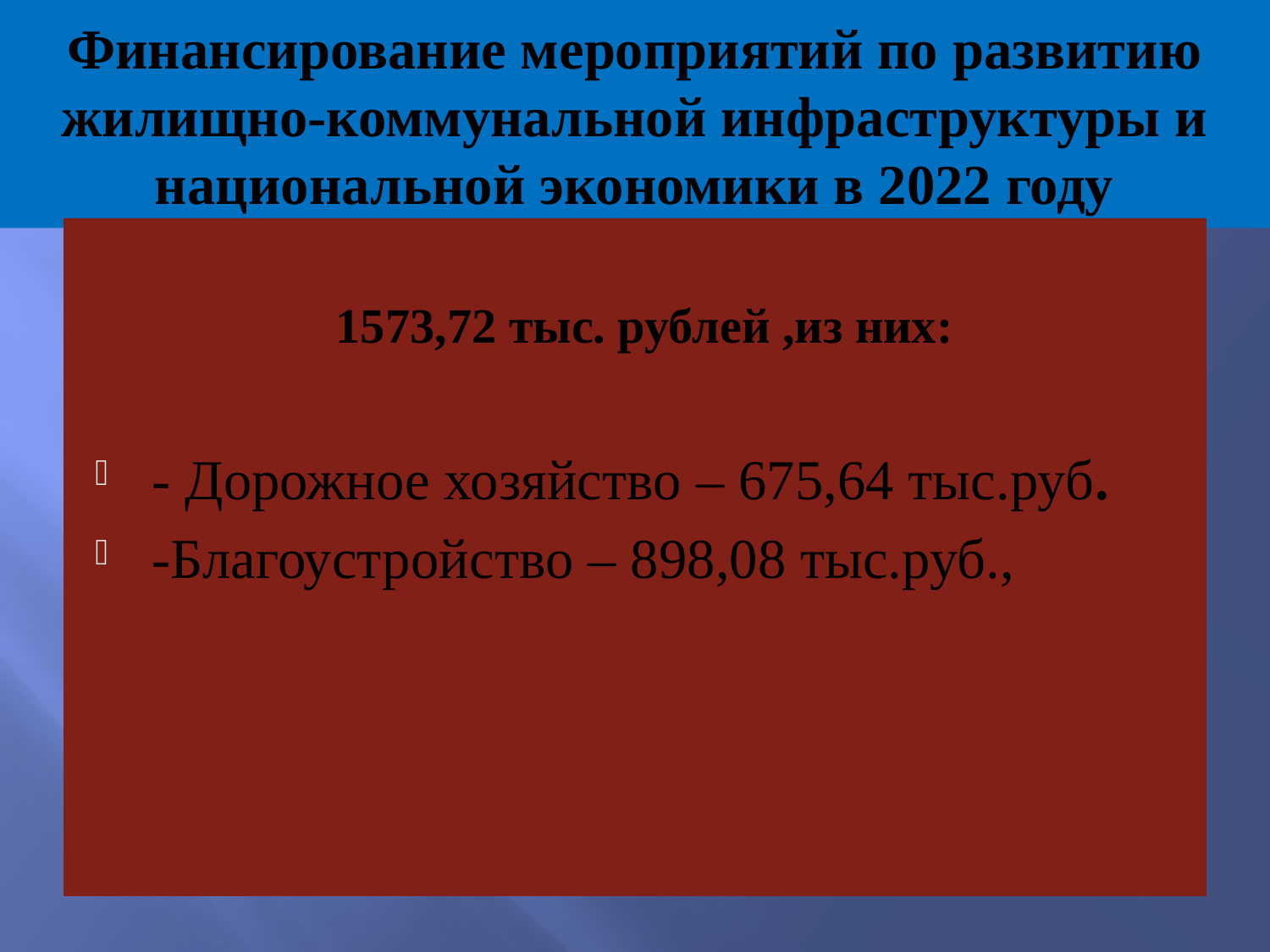

# Финансирование мероприятий по развитию жилищно-коммунальной инфраструктуры и национальной экономики в 2022 году

1573,72 тыс. рублей ,из них:

- Дорожное хозяйство – 675,64 тыс.руб.
-Благоустройство – 898,08 тыс.руб.,